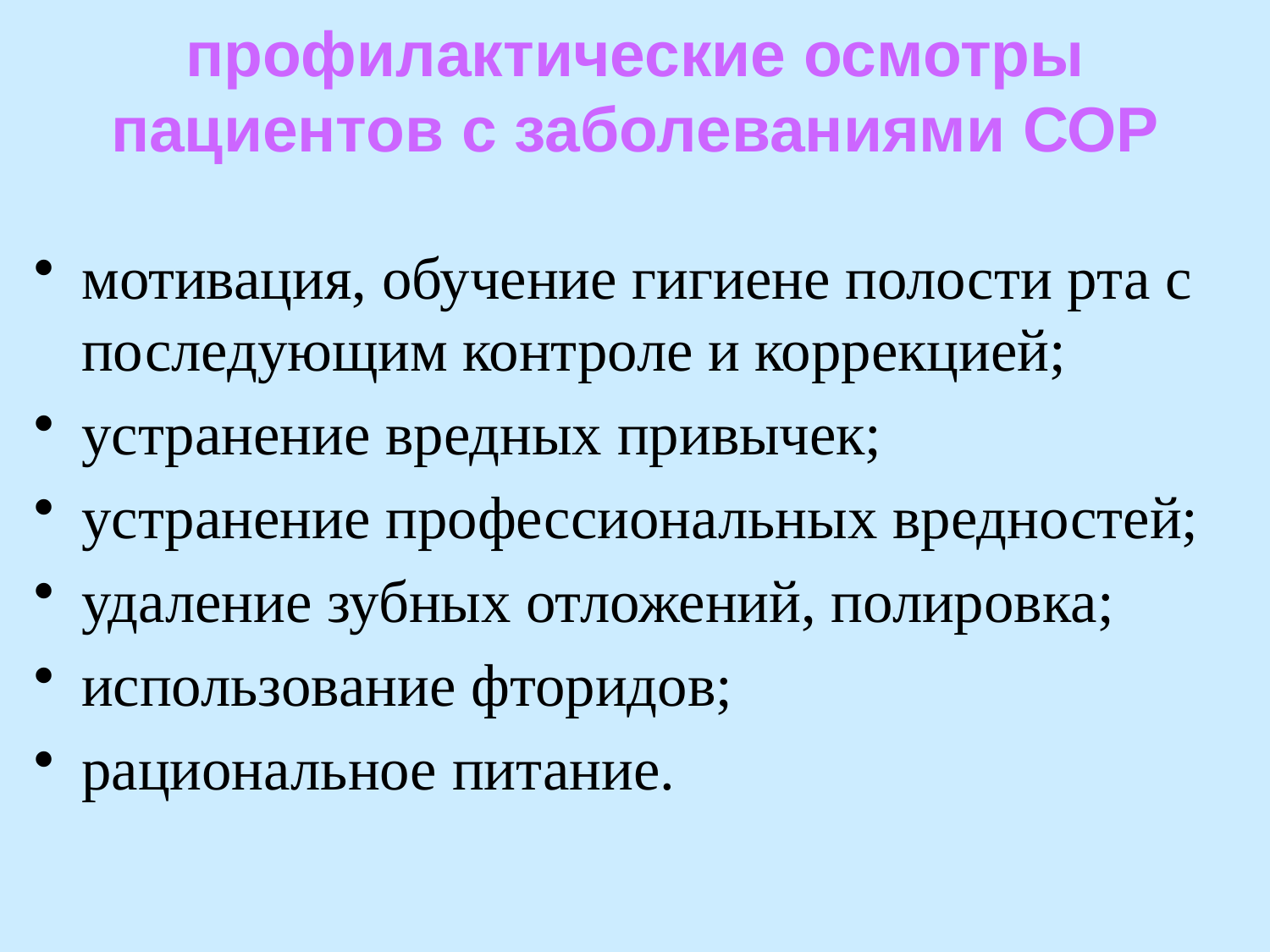

# профилактические осмотры пациентов с заболеваниями СОР
мотивация, обучение гигиене полости рта с последующим контроле и коррекцией;
устранение вредных привычек;
устранение профессиональных вредностей;
удаление зубных отложений, полировка;
использование фторидов;
рациональное питание.